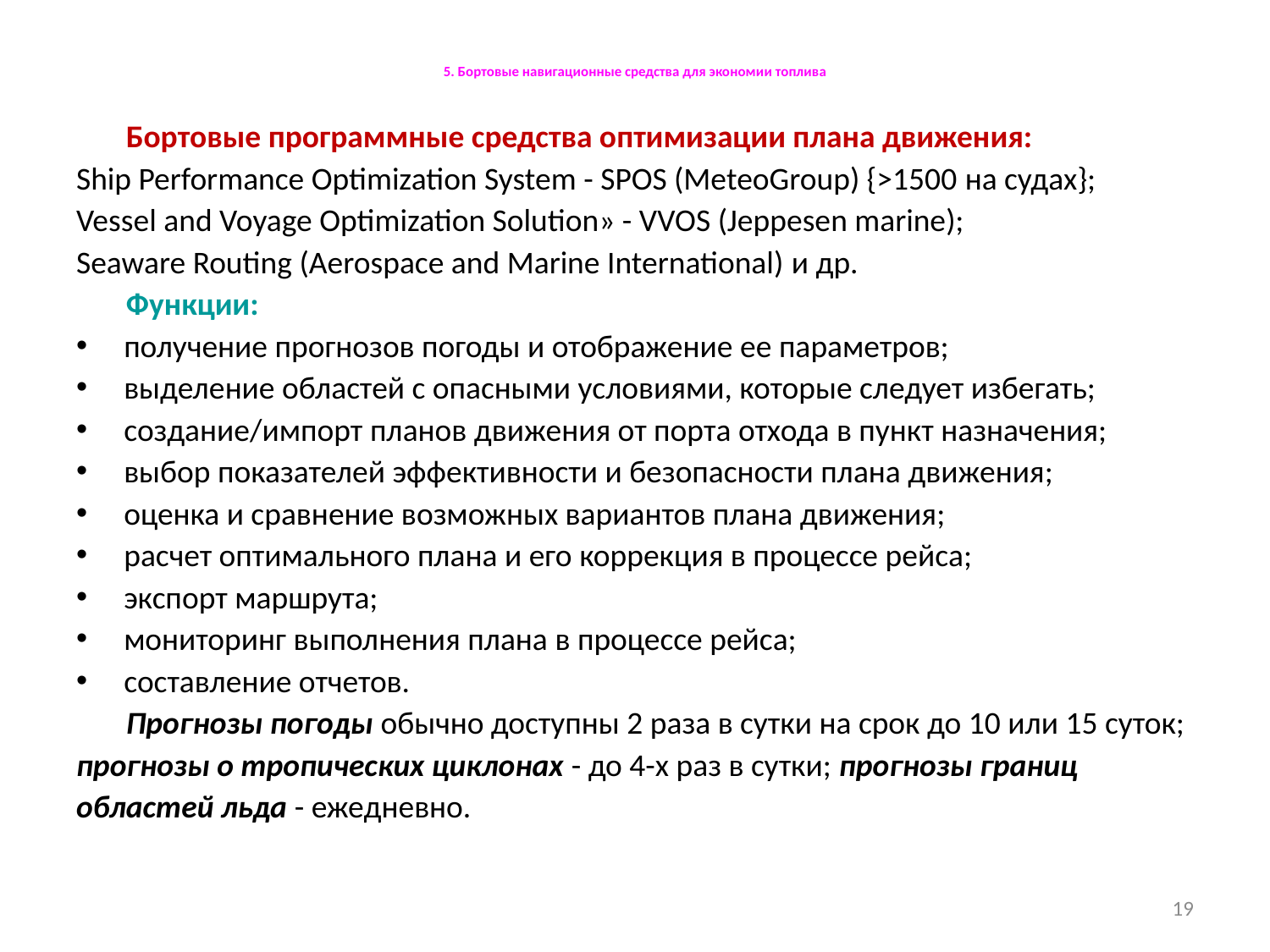

# 5. Бортовые навигационные средства для экономии топлива
Бортовые программные средства оптимизации плана движения:
Ship Performance Optimization System - SPOS (MeteoGroup) {>1500 на судах};
Vessel and Voyage Optimization Solution» - VVOS (Jeppesen marine);
Seaware Routing (Aerospace and Marine International) и др.
Функции:
получение прогнозов погоды и отображение ее параметров;
выделение областей с опасными условиями, которые следует избегать;
создание/импорт планов движения от порта отхода в пункт назначения;
выбор показателей эффективности и безопасности плана движения;
оценка и сравнение возможных вариантов плана движения;
расчет оптимального плана и его коррекция в процессе рейса;
экспорт маршрута;
мониторинг выполнения плана в процессе рейса;
составление отчетов.
Прогнозы погоды обычно доступны 2 раза в сутки на срок до 10 или 15 суток; прогнозы о тропических циклонах - до 4-х раз в сутки; прогнозы границ областей льда - ежедневно.

19